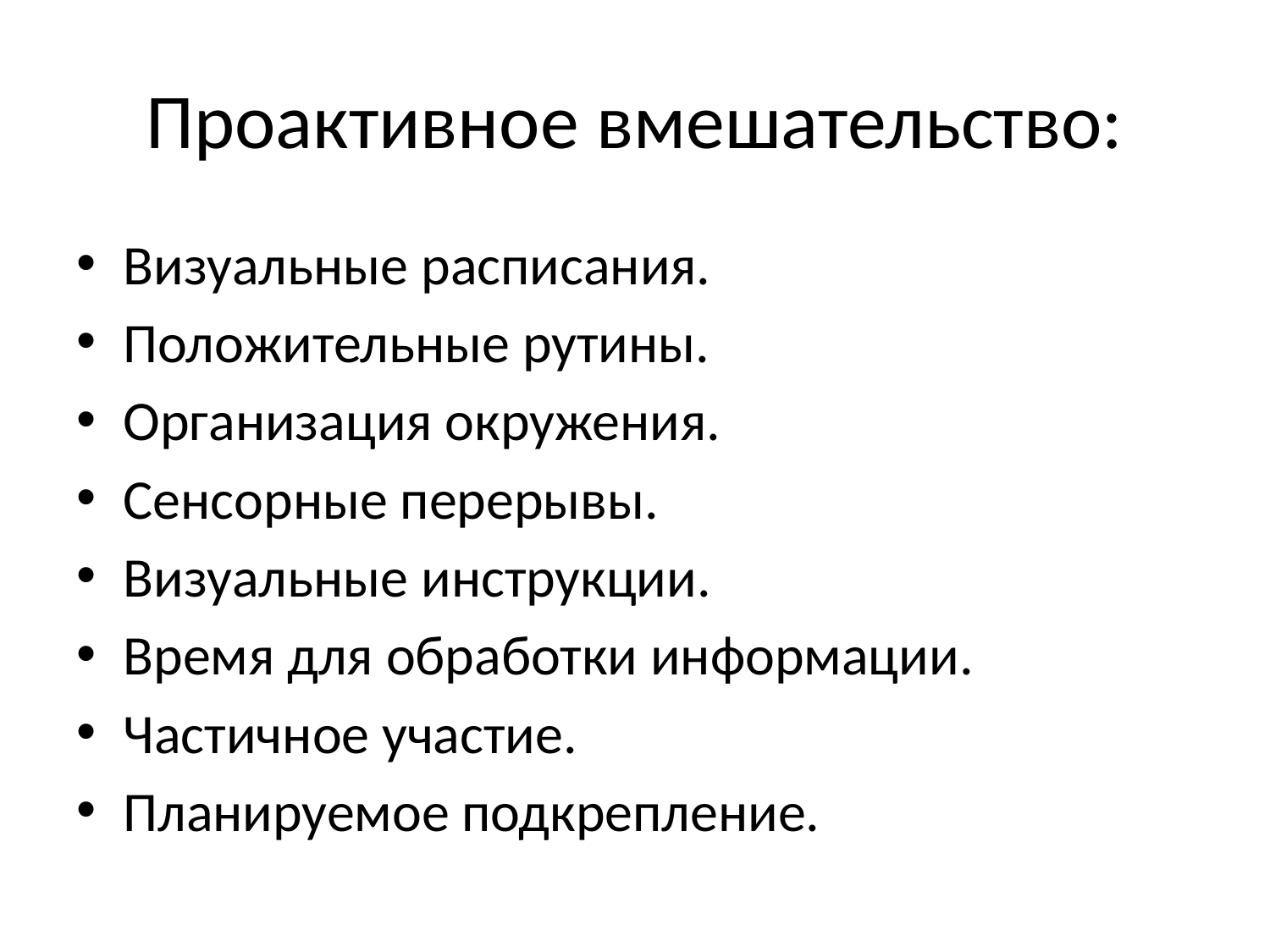

# Проактивное вмешательство:
Визуальные расписания.
Положительные рутины.
Организация окружения.
Сенсорные перерывы.
Визуальные инструкции.
Время для обработки информации.
Частичное участие.
Планируемое подкрепление.